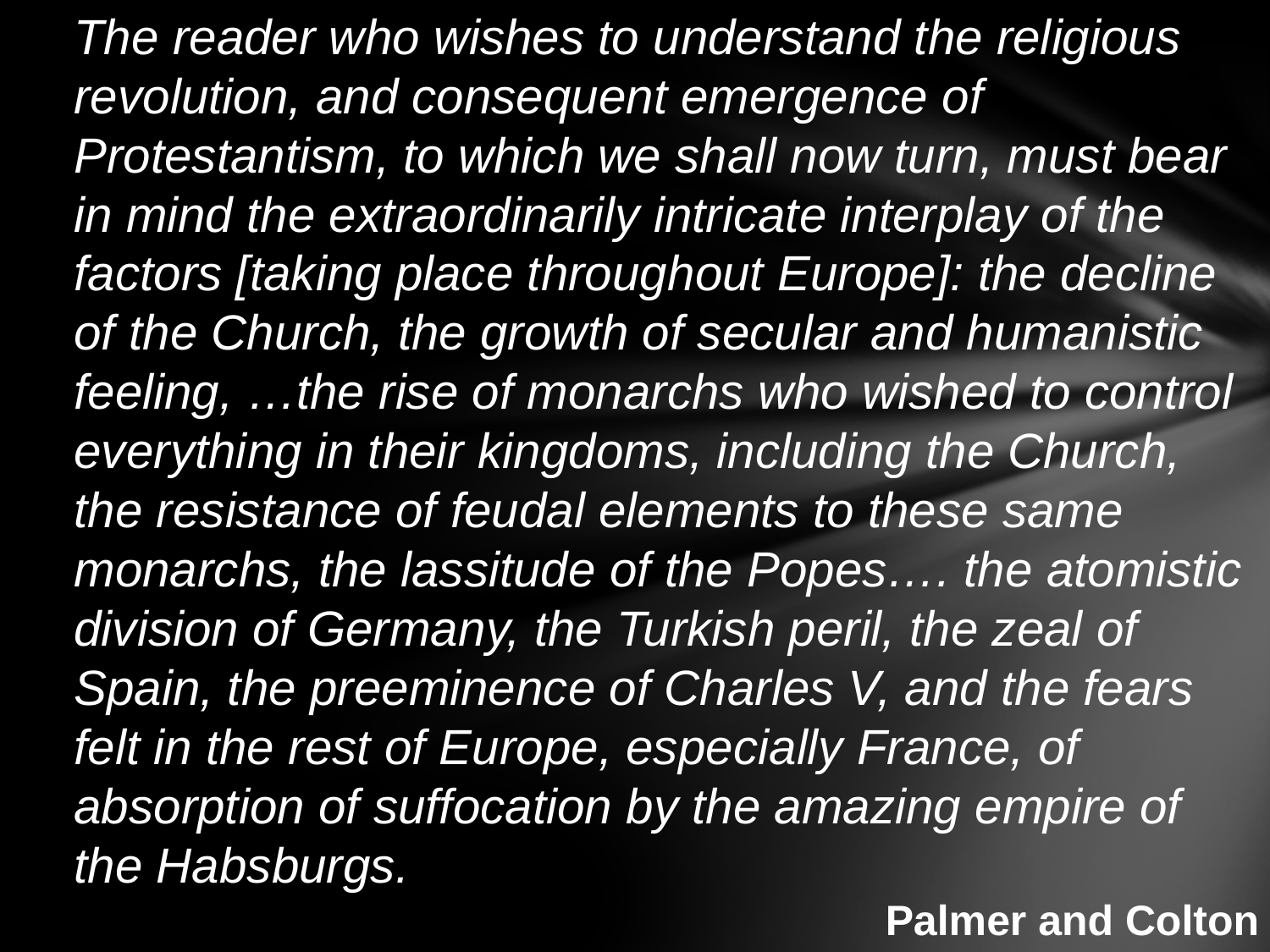

The reader who wishes to understand the religious revolution, and consequent emergence of Protestantism, to which we shall now turn, must bear in mind the extraordinarily intricate interplay of the factors [taking place throughout Europe]: the decline of the Church, the growth of secular and humanistic feeling, …the rise of monarchs who wished to control everything in their kingdoms, including the Church, the resistance of feudal elements to these same monarchs, the lassitude of the Popes…. the atomistic division of Germany, the Turkish peril, the zeal of Spain, the preeminence of Charles V, and the fears felt in the rest of Europe, especially France, of absorption of suffocation by the amazing empire of the Habsburgs.
Palmer and Colton